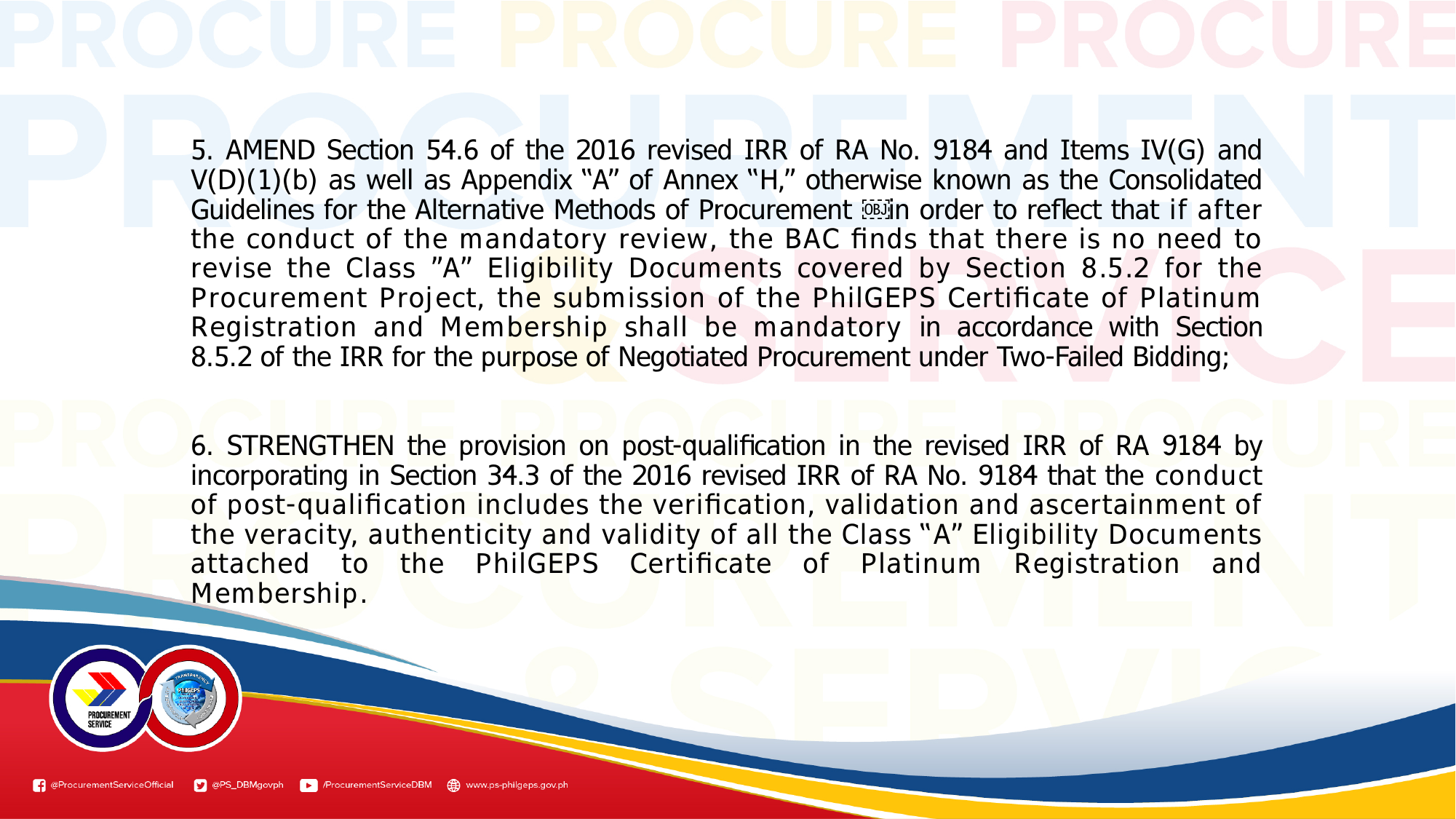

5. AMEND Section 54.6 of the 2016 revised IRR of RA No. 9184 and Items IV(G) and V(D)(1)(b) as well as Appendix “A” of Annex “H,” otherwise known as the Consolidated Guidelines for the Alternative Methods of Procurement ￼in order to reflect that if after the conduct of the mandatory review, the BAC finds that there is no need to revise the Class ”A” Eligibility Documents covered by Section 8.5.2 for the Procurement Project, the submission of the PhilGEPS Certificate of Platinum Registration and Membership shall be mandatory in accordance with Section 8.5.2 of the IRR for the purpose of Negotiated Procurement under Two-Failed Bidding;

6. STRENGTHEN the provision on post-qualification in the revised IRR of RA 9184 by incorporating in Section 34.3 of the 2016 revised IRR of RA No. 9184 that the conduct of post-qualification includes the verification, validation and ascertainment of the veracity, authenticity and validity of all the Class “A” Eligibility Documents attached to the PhilGEPS Certificate of Platinum Registration and Membership.